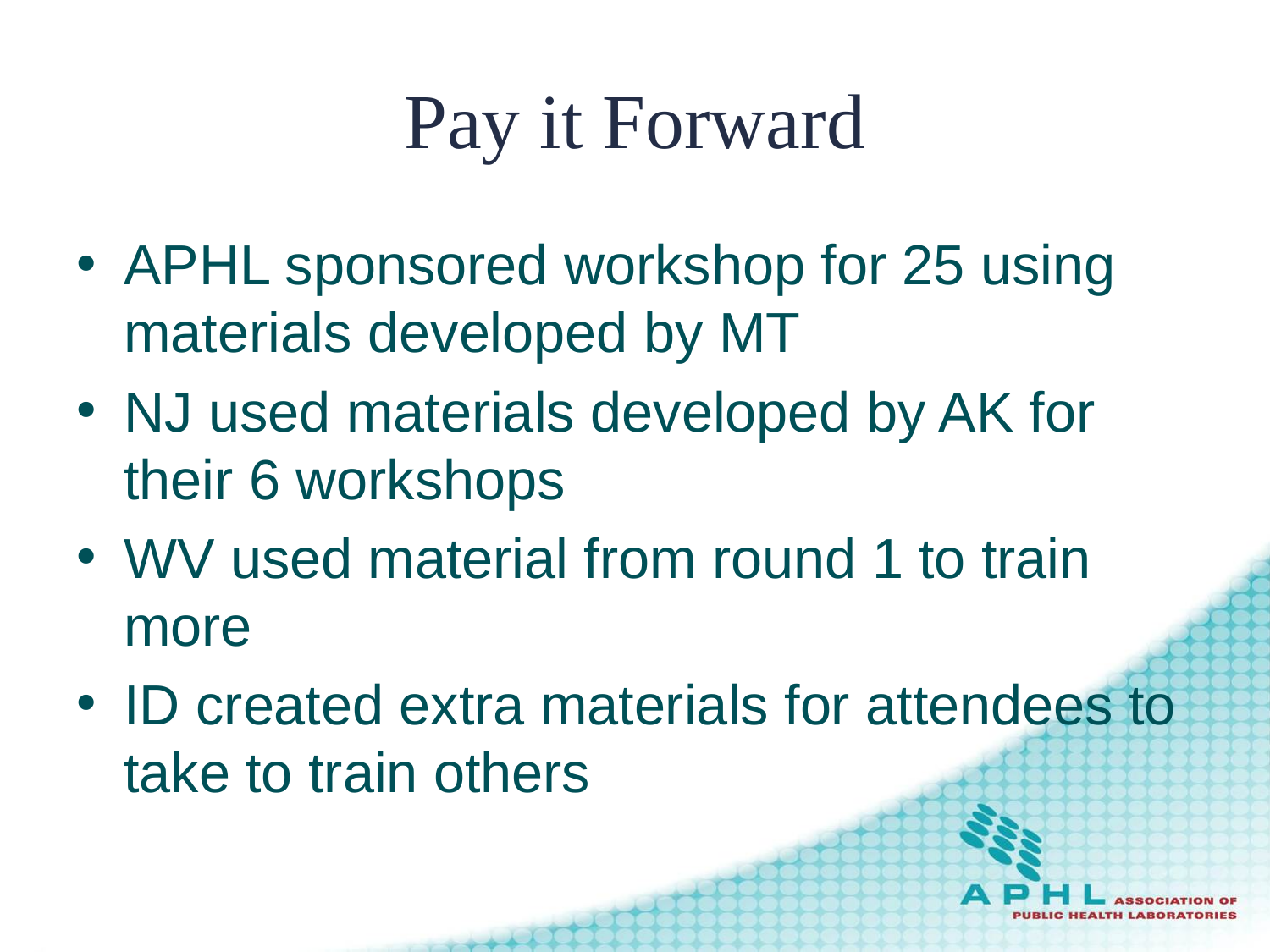

# Pay it Forward
APHL sponsored workshop for 25 using materials developed by MT
NJ used materials developed by AK for their 6 workshops
WV used material from round 1 to train more
ID created extra materials for attendees to take to train others

iD